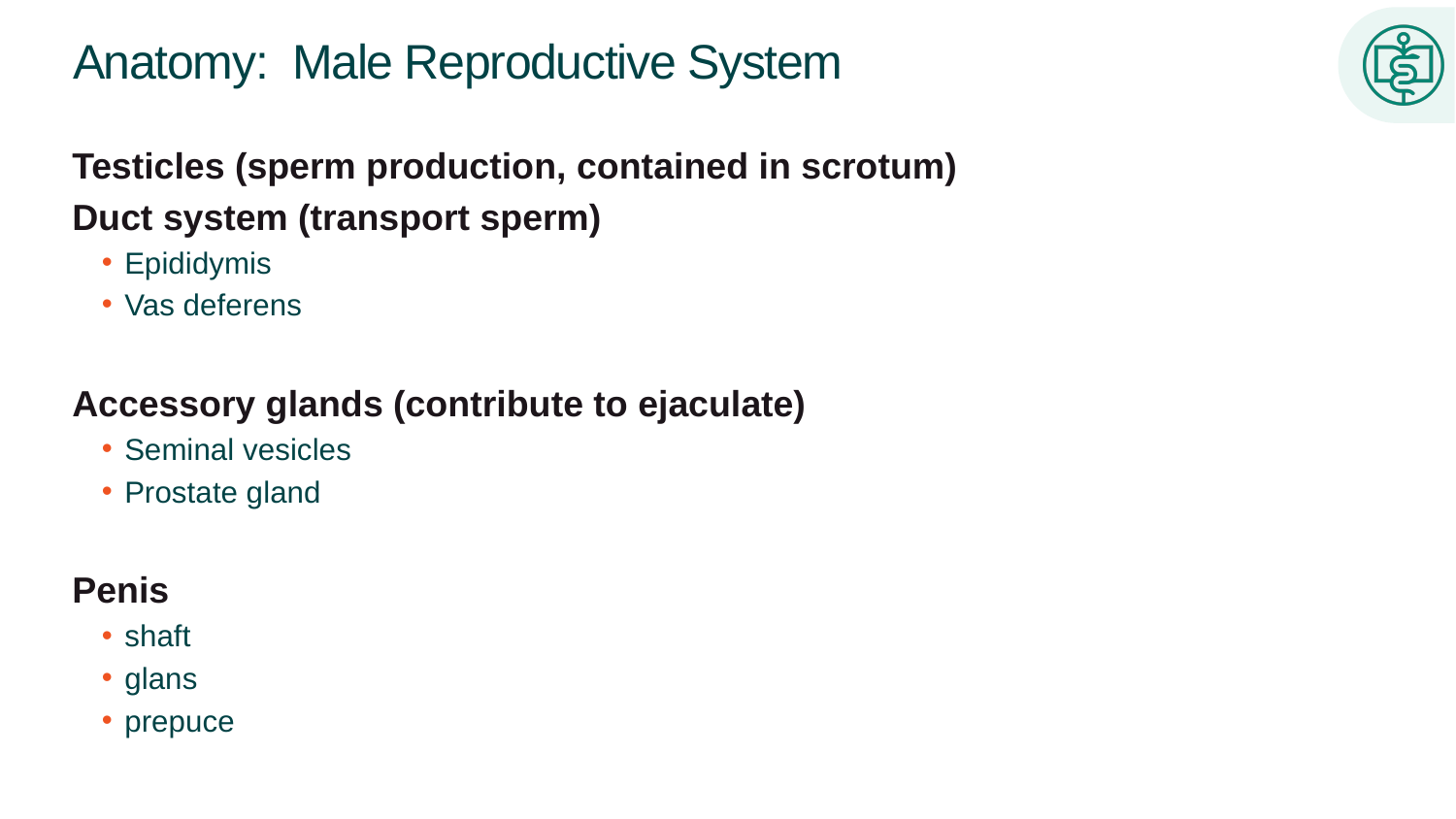

# Anatomy:  Male Reproductive System
Testicles (sperm production, contained in scrotum)
Duct system (transport sperm)
Epididymis
Vas deferens

Accessory glands (contribute to ejaculate)
Seminal vesicles
Prostate gland

Penis
shaft
glans
prepuce